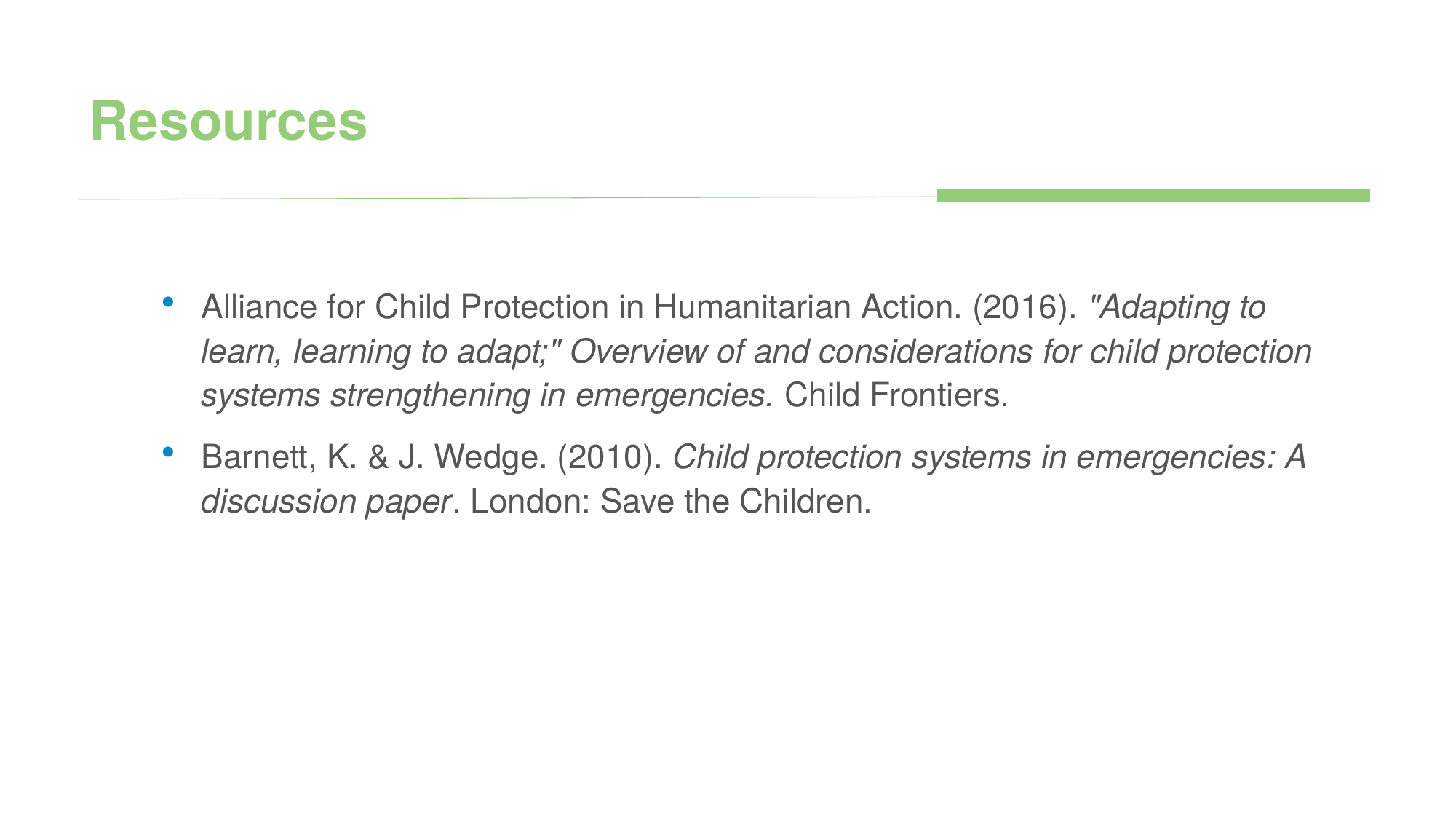

# Resources
Alliance for Child Protection in Humanitarian Action. (2016). "Adapting to learn, learning to adapt;" Overview of and considerations for child protection systems strengthening in emergencies. Child Frontiers.
Barnett, K. & J. Wedge. (2010). Child protection systems in emergencies: A discussion paper. London: Save the Children.